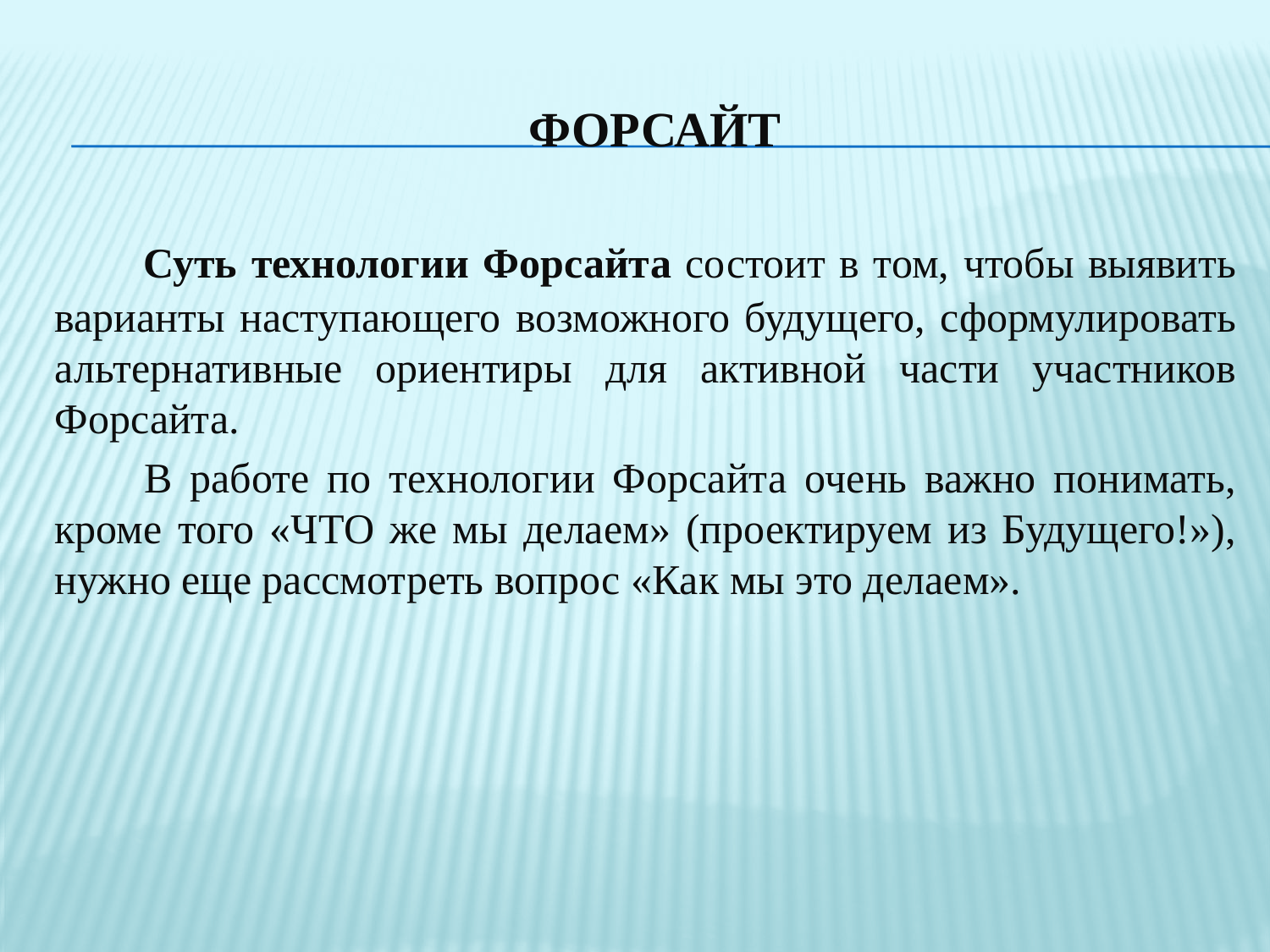

# Форсайт
     Суть технологии Форсайта состоит в том, чтобы выявить варианты наступающего возможного будущего, сформулировать альтернативные ориентиры для активной части участников Форсайта.
     В работе по технологии Форсайта очень важно понимать, кроме того «ЧТО же мы делаем» (проектируем из Будущего!»), нужно еще рассмотреть вопрос «Как мы это делаем».